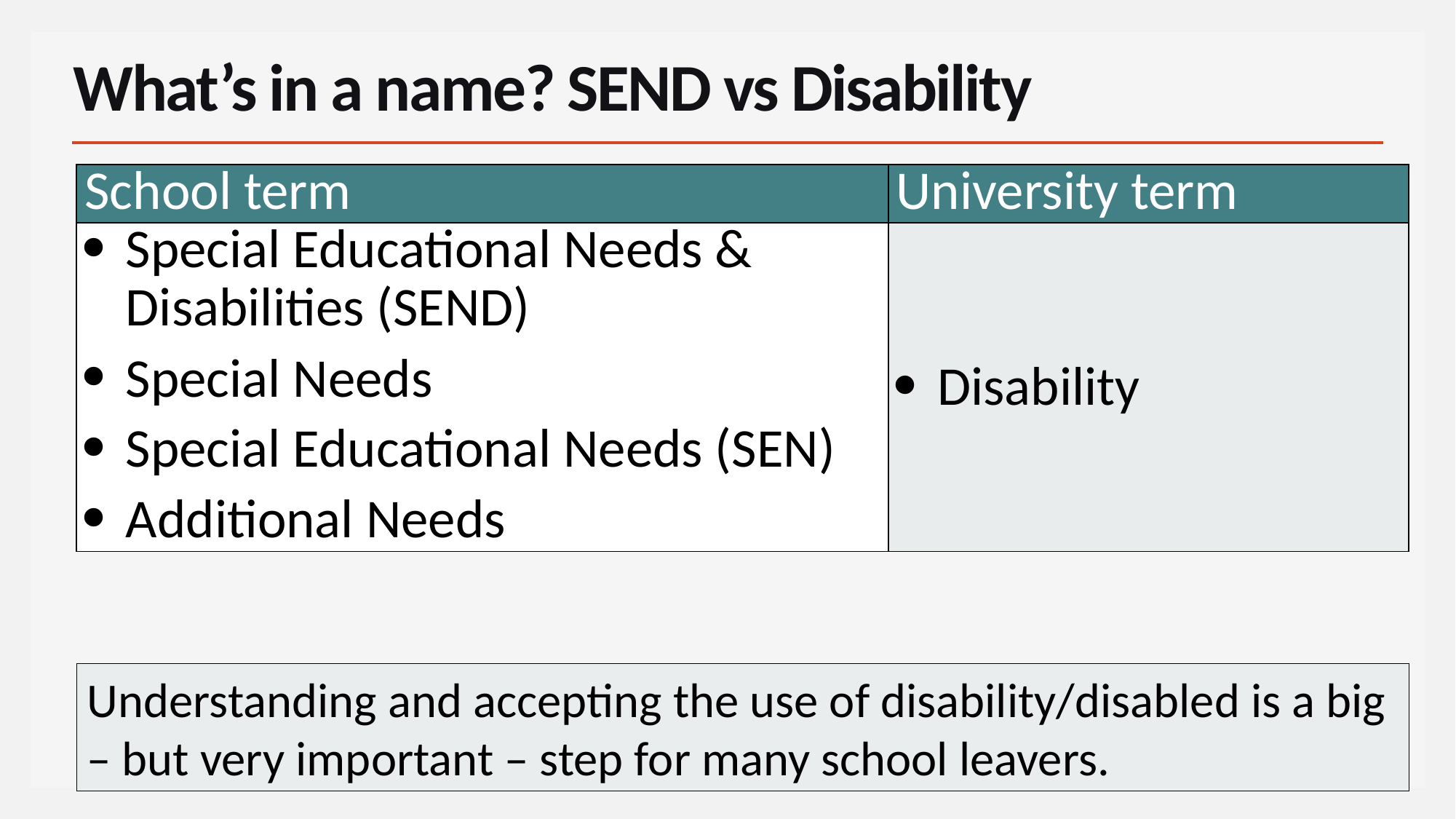

# What’s in a name? SEND vs Disability
| School term | University term |
| --- | --- |
| Special Educational Needs & Disabilities (SEND)  Special Needs  Special Educational Needs (SEN)  Additional Needs | Disability |
Understanding and accepting the use of disability/disabled is a big – but very important – step for many school leavers.